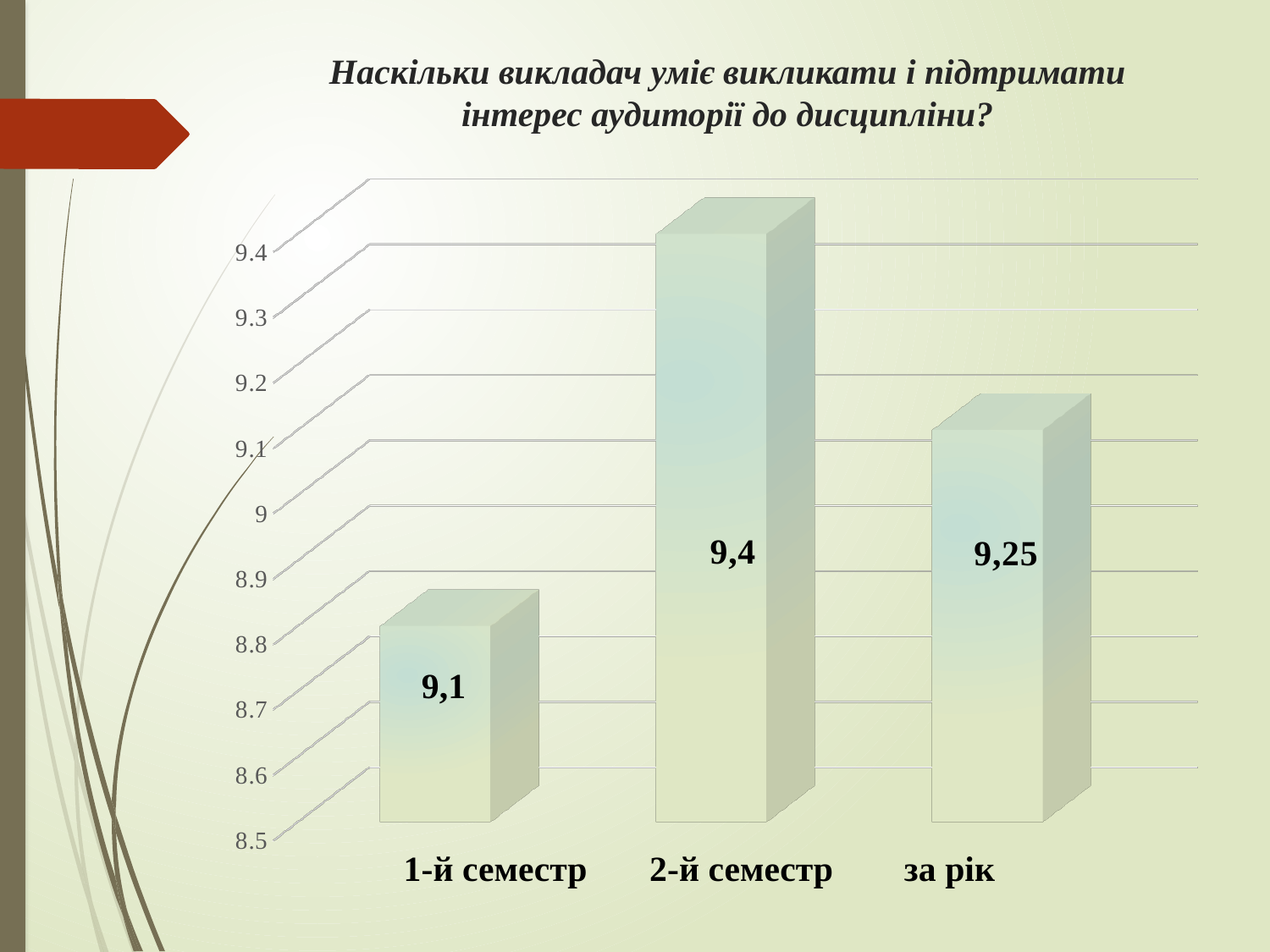

# Наскільки викладач уміє викликати і підтримати інтерес аудиторії до дисципліни?

[unsupported chart]

9,1
1-й семестр       2-й семестр        за рік